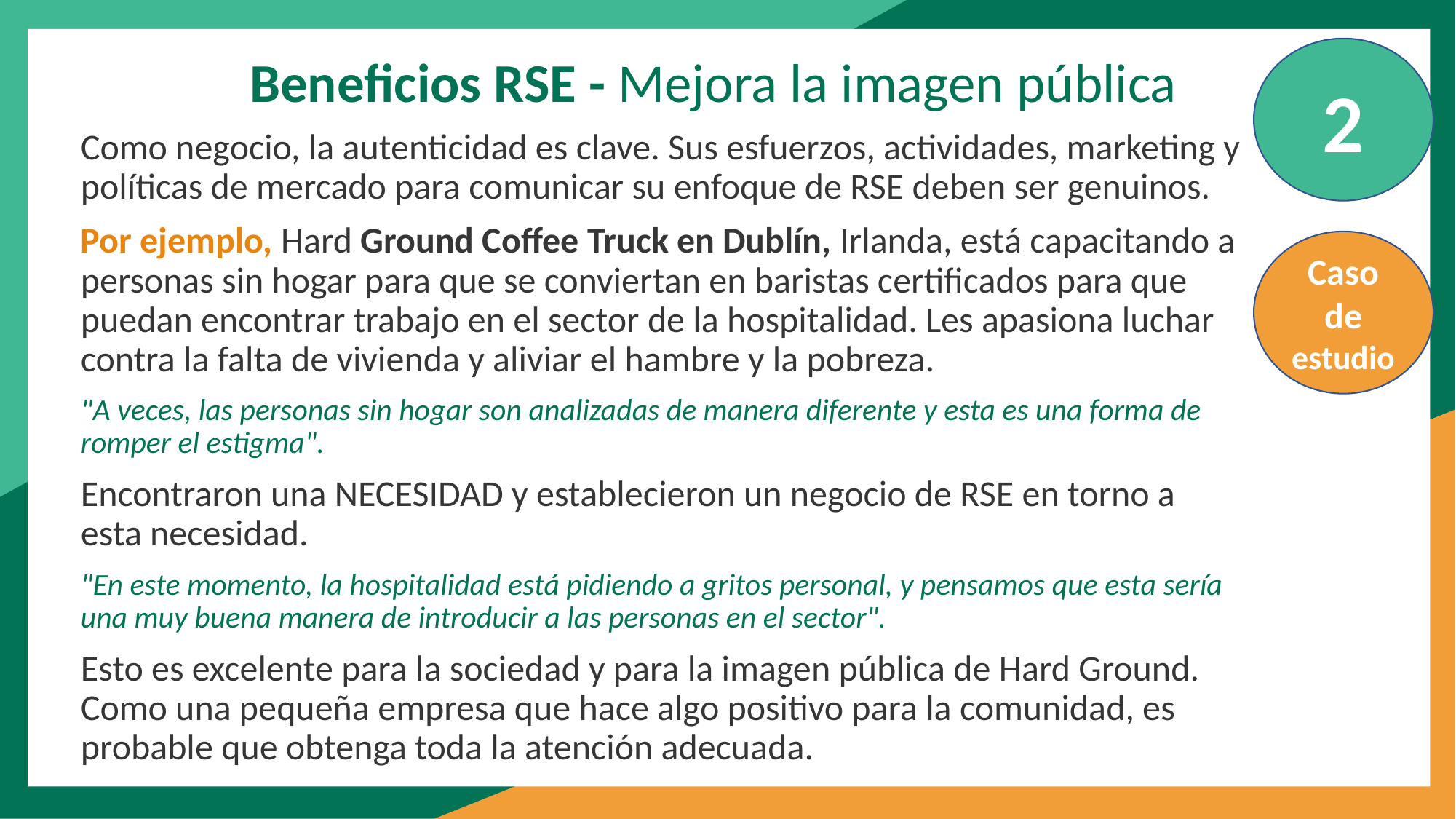

2
Beneficios RSE - Mejora la imagen pública
Como negocio, la autenticidad es clave. Sus esfuerzos, actividades, marketing y políticas de mercado para comunicar su enfoque de RSE deben ser genuinos.
Por ejemplo, Hard Ground Coffee Truck en Dublín, Irlanda, está capacitando a personas sin hogar para que se conviertan en baristas certificados para que puedan encontrar trabajo en el sector de la hospitalidad. Les apasiona luchar contra la falta de vivienda y aliviar el hambre y la pobreza.
"A veces, las personas sin hogar son analizadas de manera diferente y esta es una forma de romper el estigma".
Encontraron una NECESIDAD y establecieron un negocio de RSE en torno a esta necesidad.
"En este momento, la hospitalidad está pidiendo a gritos personal, y pensamos que esta sería una muy buena manera de introducir a las personas en el sector".
Esto es excelente para la sociedad y para la imagen pública de Hard Ground. Como una pequeña empresa que hace algo positivo para la comunidad, es probable que obtenga toda la atención adecuada.

Caso de estudio